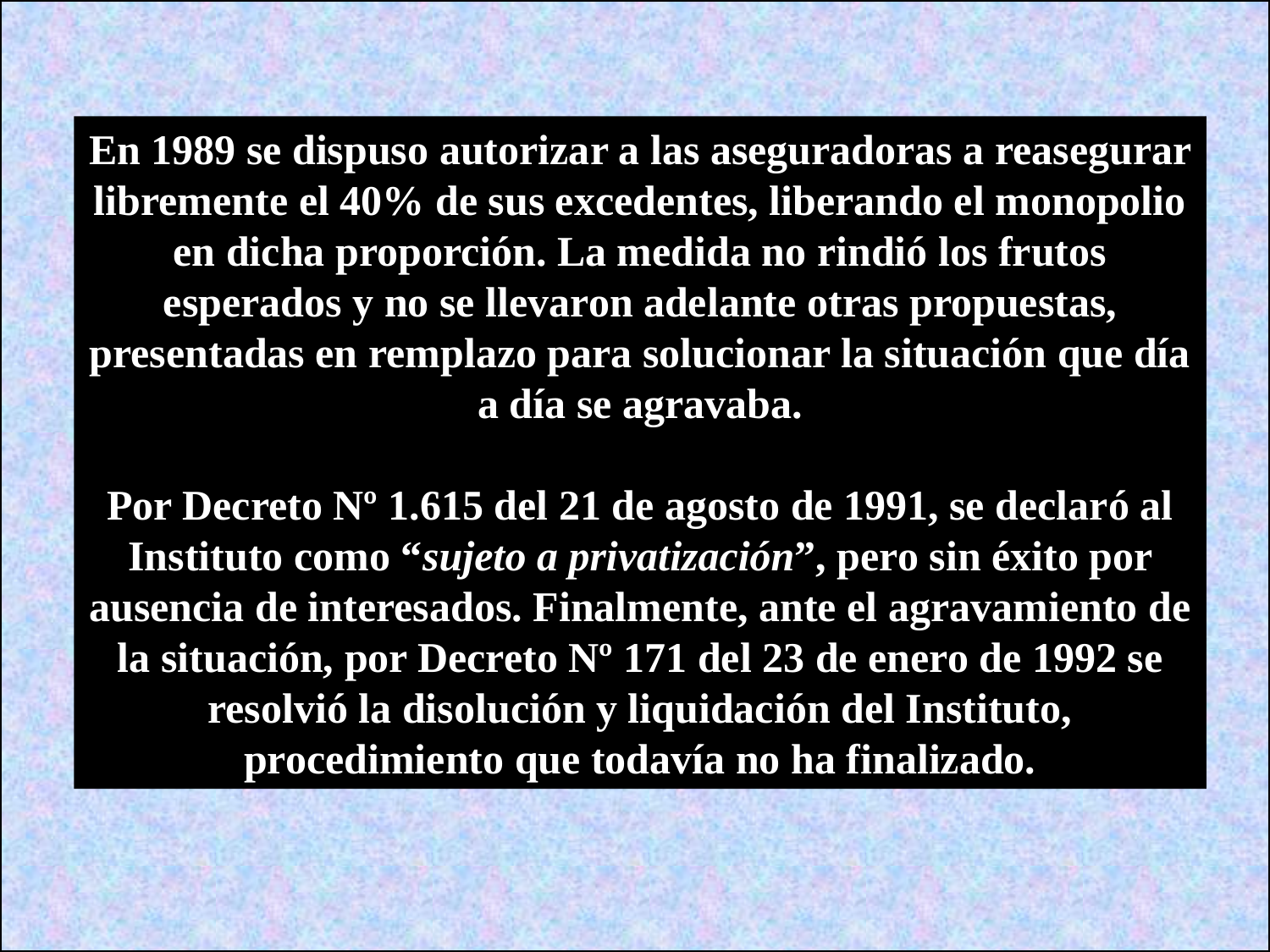

En 1989 se dispuso autorizar a las aseguradoras a reasegurar libremente el 40% de sus excedentes, liberando el monopolio en dicha proporción. La medida no rindió los frutos esperados y no se llevaron adelante otras propuestas, presentadas en remplazo para solucionar la situación que día a día se agravaba.
Por Decreto Nº 1.615 del 21 de agosto de 1991, se declaró al Instituto como “sujeto a privatización”, pero sin éxito por ausencia de interesados. Finalmente, ante el agravamiento de la situación, por Decreto Nº 171 del 23 de enero de 1992 se resolvió la disolución y liquidación del Instituto, procedimiento que todavía no ha finalizado.